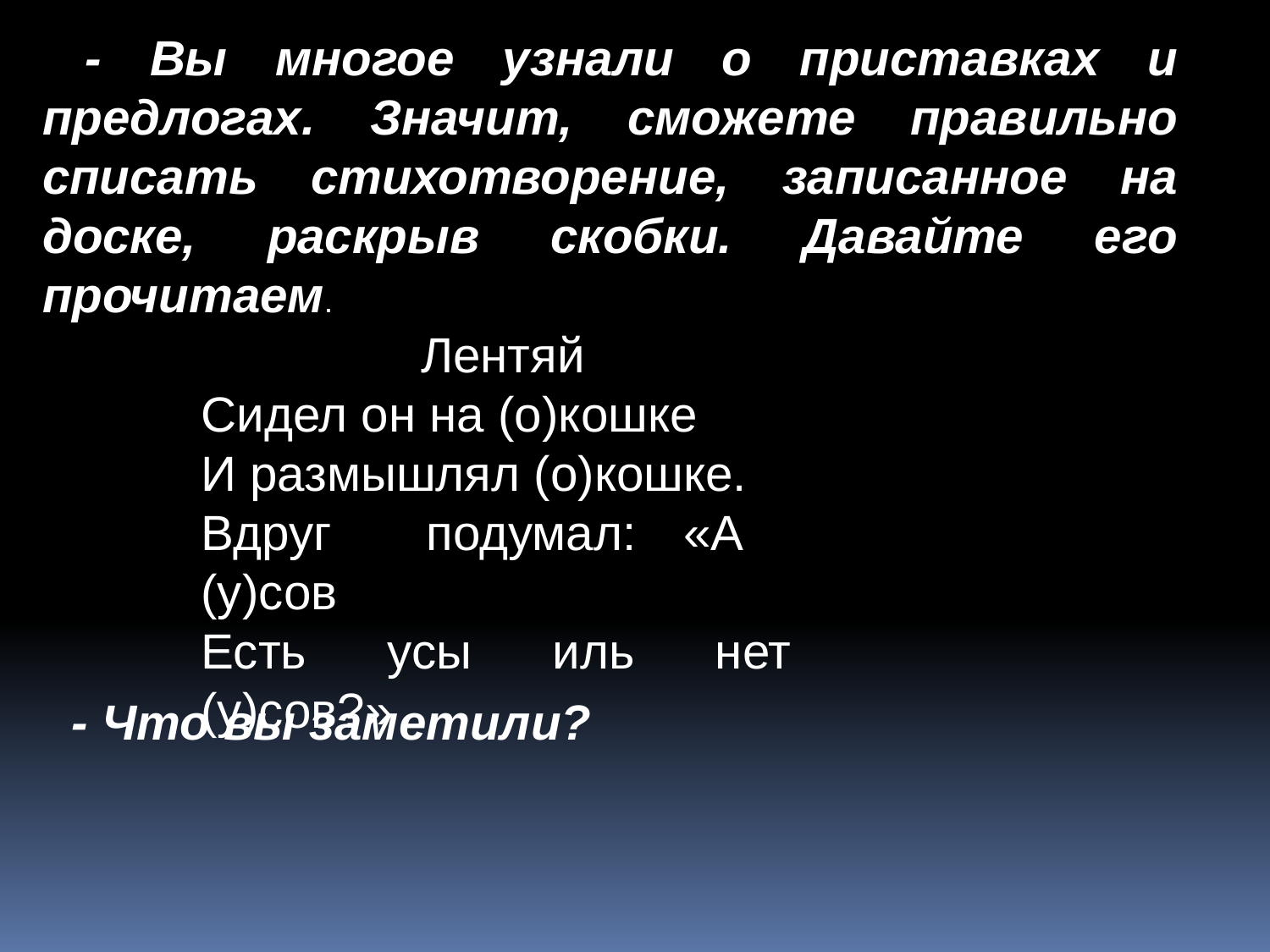

- Вы многое узнали о приставках и предлогах. Значит, сможете правильно списать стихотворение, записанное на доске, раскрыв скобки. Давайте его прочитаем.
 Лентяй
Сидел он на (о)кошке
И размышлял (о)кошке.
Вдруг  подумал: «А  (у)сов
Есть усы иль нет (у)сов?»
- Что вы заметили?